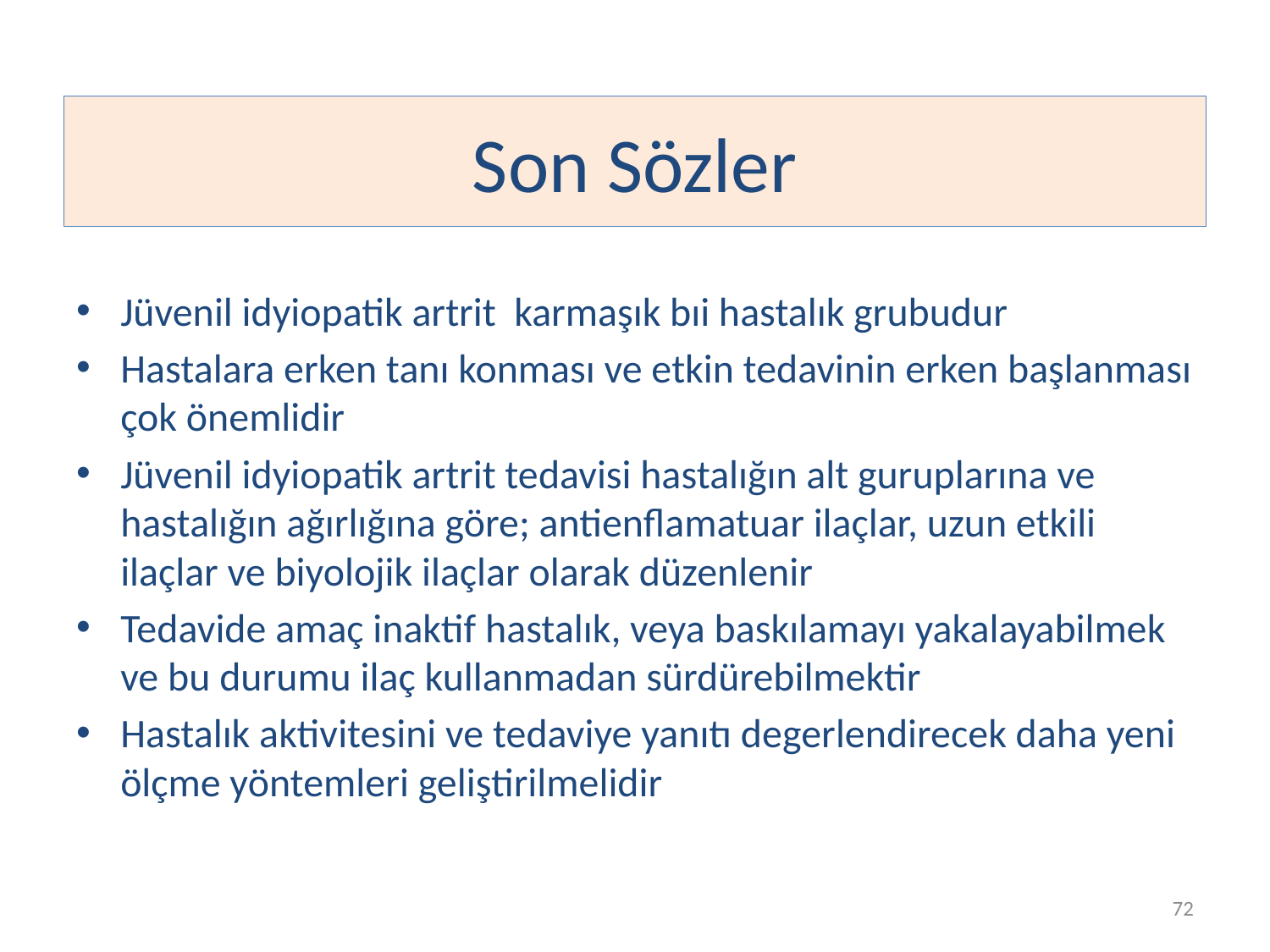

# Son Sözler

Jüvenil idyiopatik artrit  karmaşık bıi hastalık grubudur
Hastalara erken tanı konması ve etkin tedavinin erken başlanması çok önemlidir
Jüvenil idyiopatik artrit tedavisi hastalığın alt guruplarına ve hastalığın ağırlığına göre; antienflamatuar ilaçlar, uzun etkili ilaçlar ve biyolojik ilaçlar olarak düzenlenir
Tedavide amaç inaktif hastalık, veya baskılamayı yakalayabilmek ve bu durumu ilaç kullanmadan sürdürebilmektir
Hastalık aktivitesini ve tedaviye yanıtı degerlendirecek daha yeni ölçme yöntemleri geliştirilmelidir

72